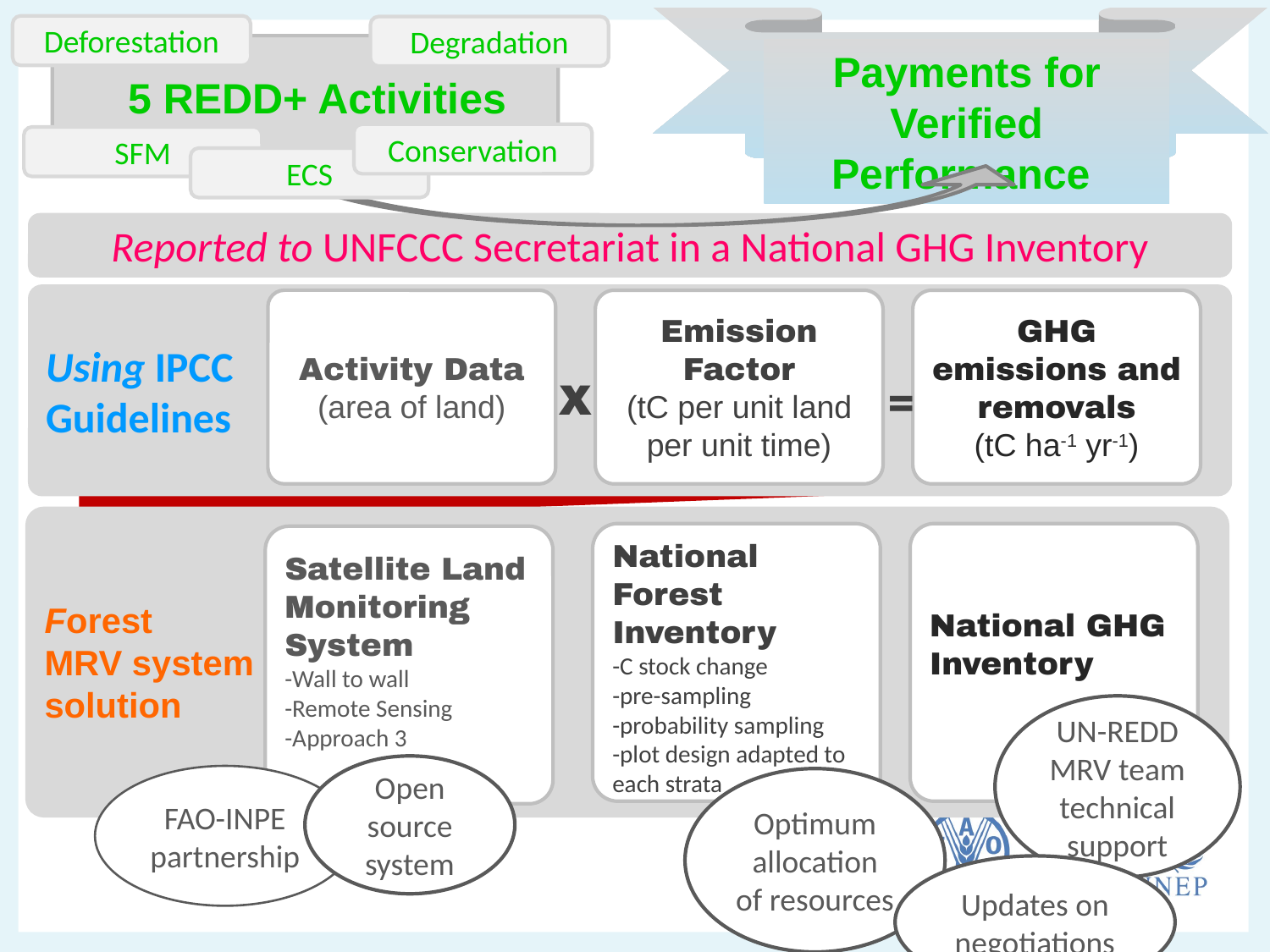

Payments for Verified Performance
Deforestation
Degradation

5 REDD+ Activities
Conservation
SFM
ECS

Reported to UNFCCC Secretariat in a National GHG Inventory
Using IPCC
Guidelines
Activity Data
(area of land)
Emission Factor
(tC per unit land per unit time)
GHG emissions and removals
(tC ha-1 yr-1)
X
=
Forest
MRV system
solution

National Forest Inventory
-C stock change
-pre-sampling
-probability sampling
-plot design adapted to each strata

National GHG Inventory

Satellite Land Monitoring System
-Wall to wall
-Remote Sensing
-Approach 3

UN-REDD MRV team technical support
Open source system
FAO-INPE partnership
Optimum allocation of resources
Updates on negotiations